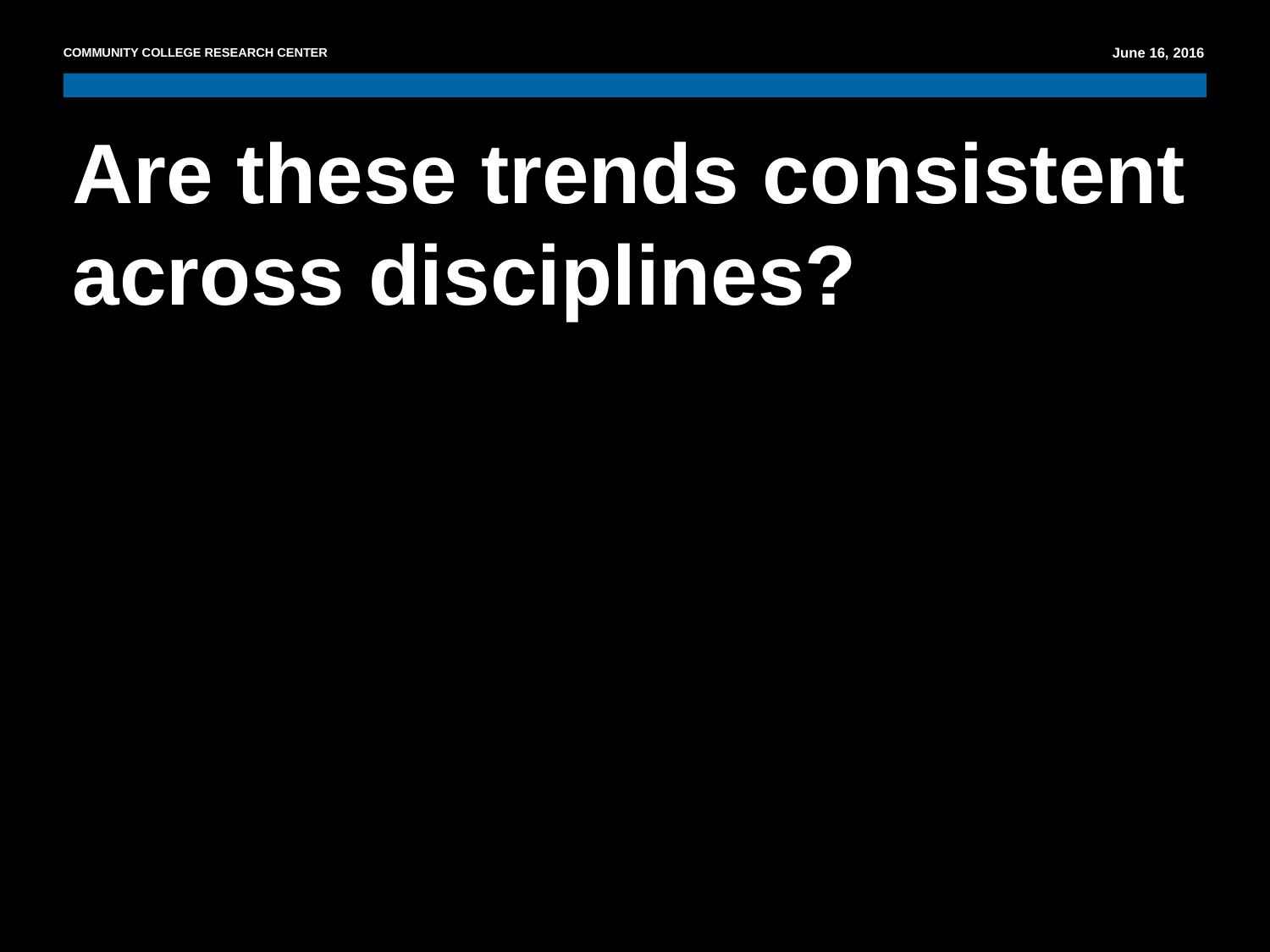

# Are these trends consistent across disciplines?